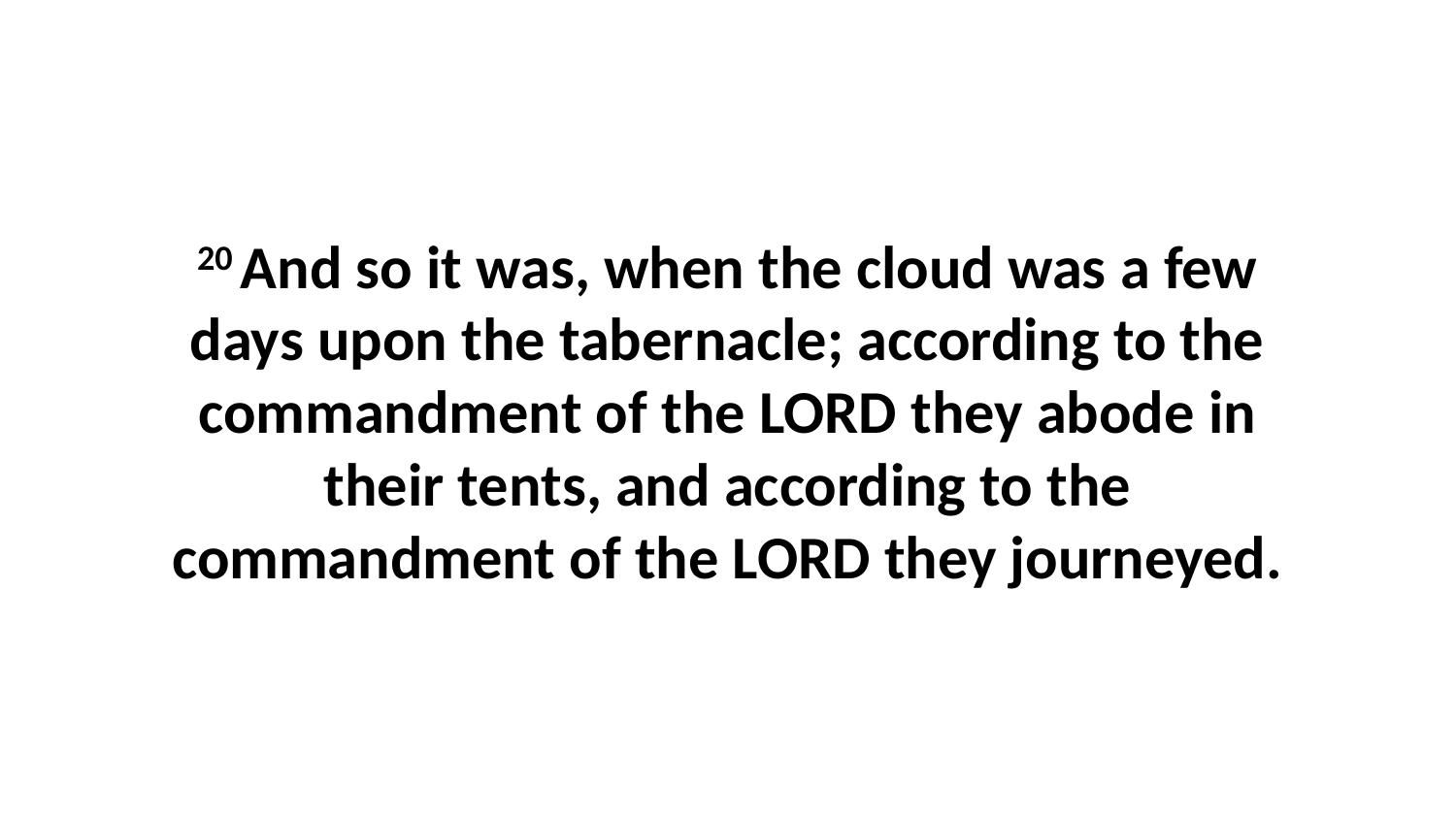

20 And so it was, when the cloud was a few days upon the tabernacle; according to the commandment of the LORD they abode in their tents, and according to the commandment of the LORD they journeyed.